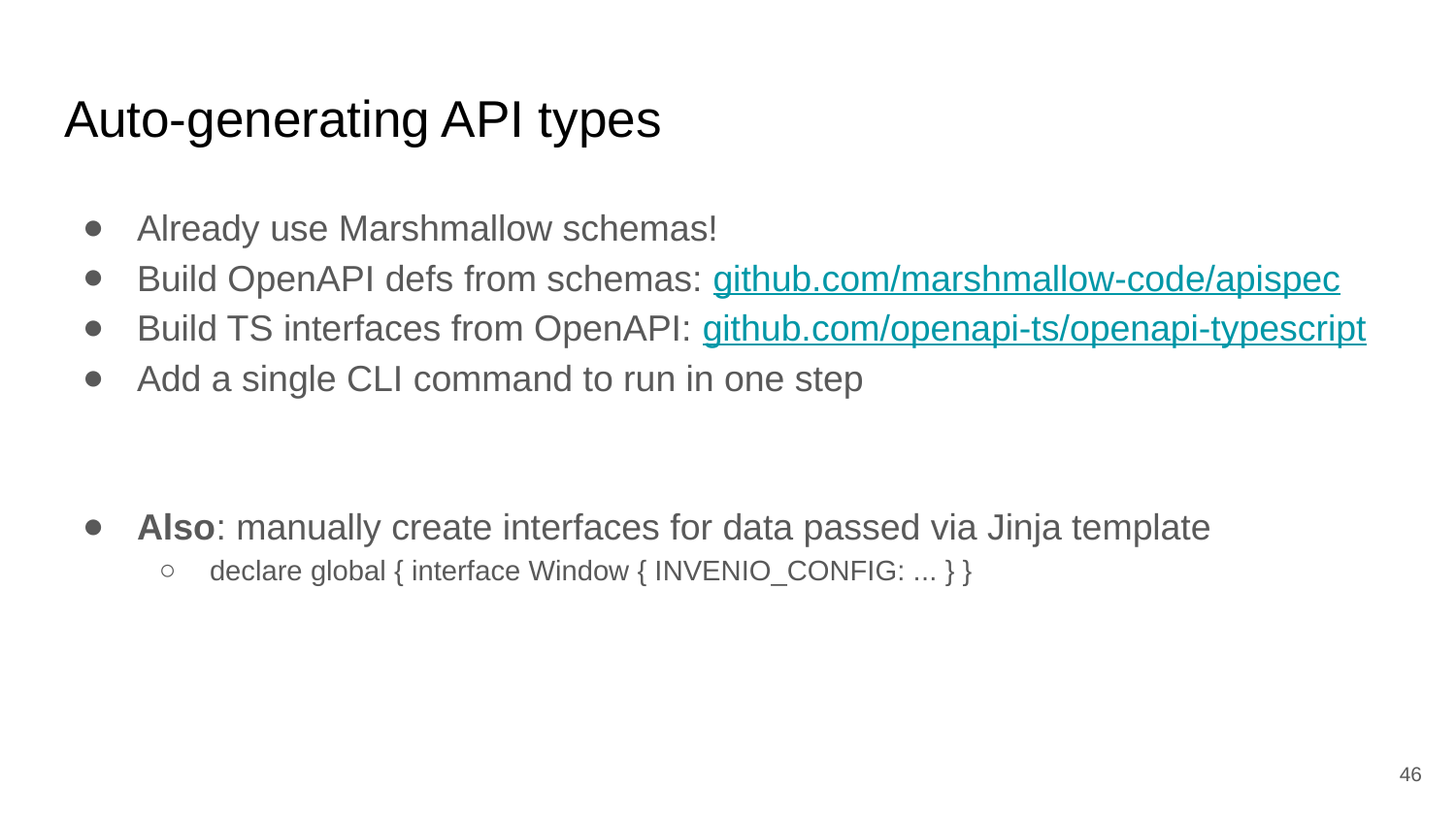

# Auto-generating API types
Already use Marshmallow schemas!
Build OpenAPI defs from schemas: github.com/marshmallow-code/apispec
Build TS interfaces from OpenAPI: github.com/openapi-ts/openapi-typescript
Add a single CLI command to run in one step

Also: manually create interfaces for data passed via Jinja template
declare global { interface Window { INVENIO_CONFIG: ... } }
46